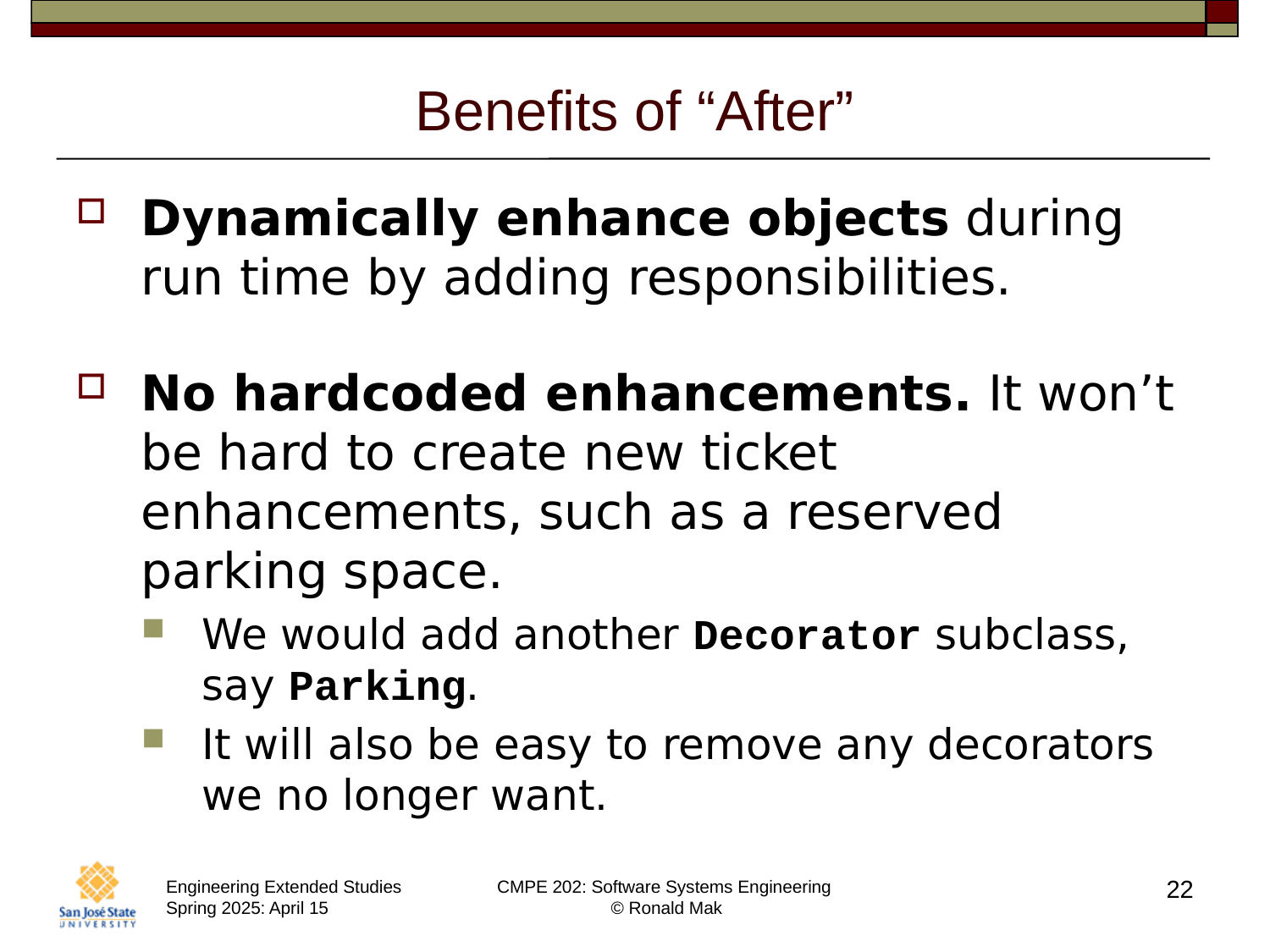

# Benefits of “After”
Dynamically enhance objects during run time by adding responsibilities.

No hardcoded enhancements. It won’t be hard to create new ticket enhancements, such as a reserved parking space.
We would add another Decorator subclass, say Parking.
It will also be easy to remove any decorators we no longer want.
22